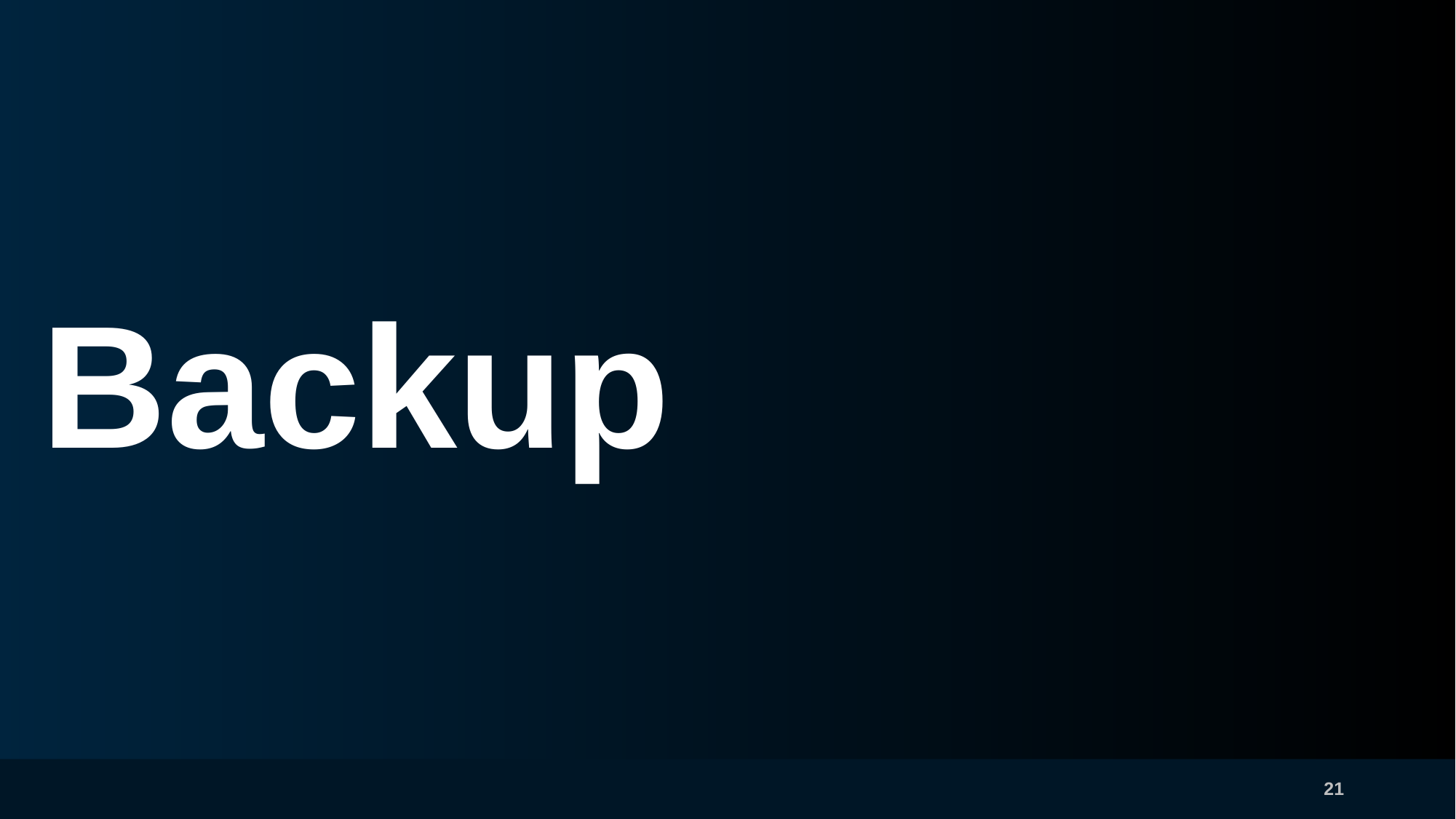

Backup

Xinning Zeng, PandaX (Shanghai Jiao Tong University)
Xinning Zeng, PandaX (Shanghai Jiao Tong University)
21
21

21